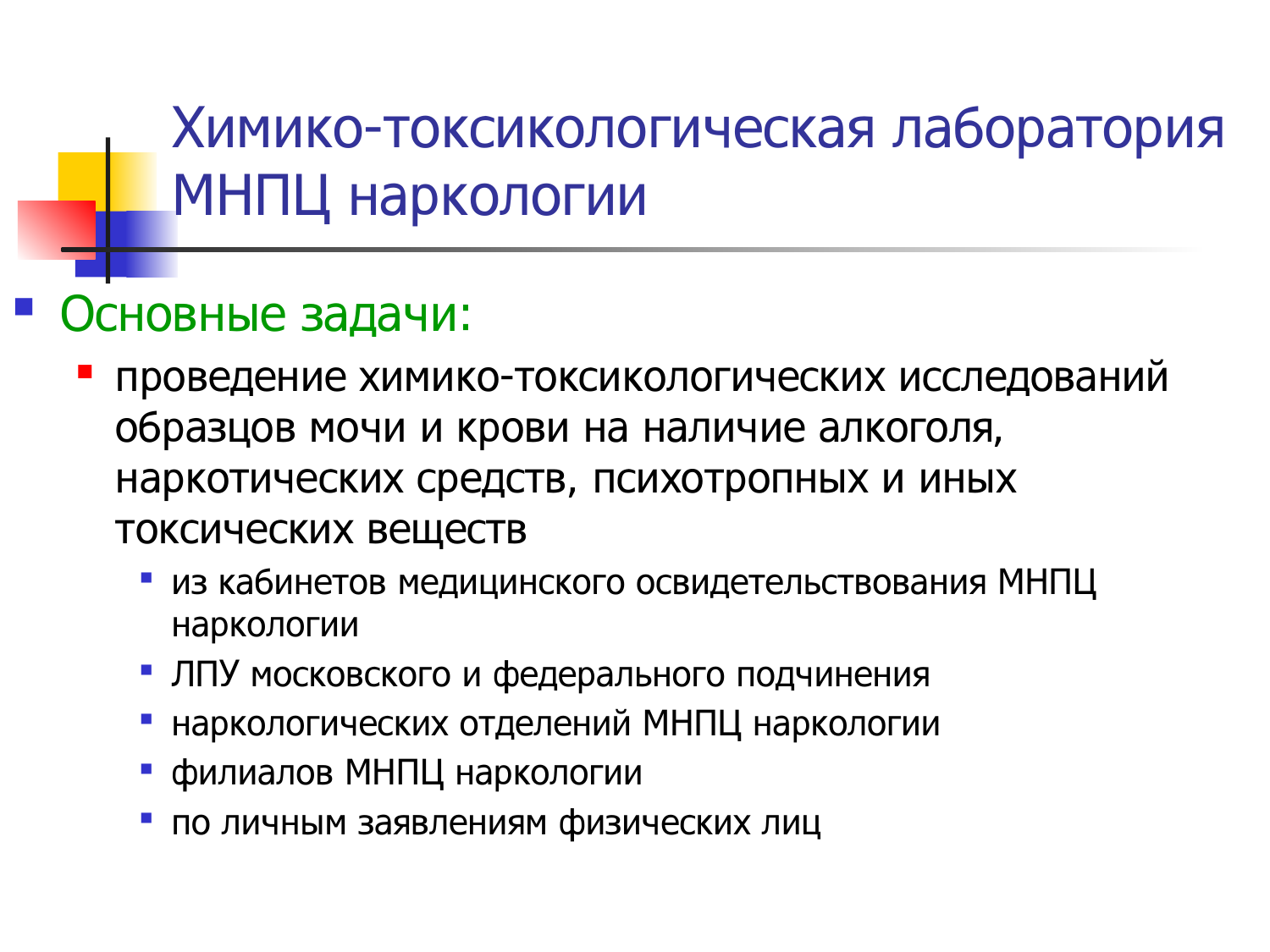

# Химико-токсикологическая лаборатория МНПЦ наркологии

Основные задачи:
проведение химико-токсикологических исследований образцов мочи и крови на наличие алкоголя, наркотических средств, психотропных и иных токсических веществ
из кабинетов медицинского освидетельствования МНПЦ наркологии
ЛПУ московского и федерального подчинения
наркологических отделений МНПЦ наркологии
филиалов МНПЦ наркологии
по личным заявлениям физических лиц